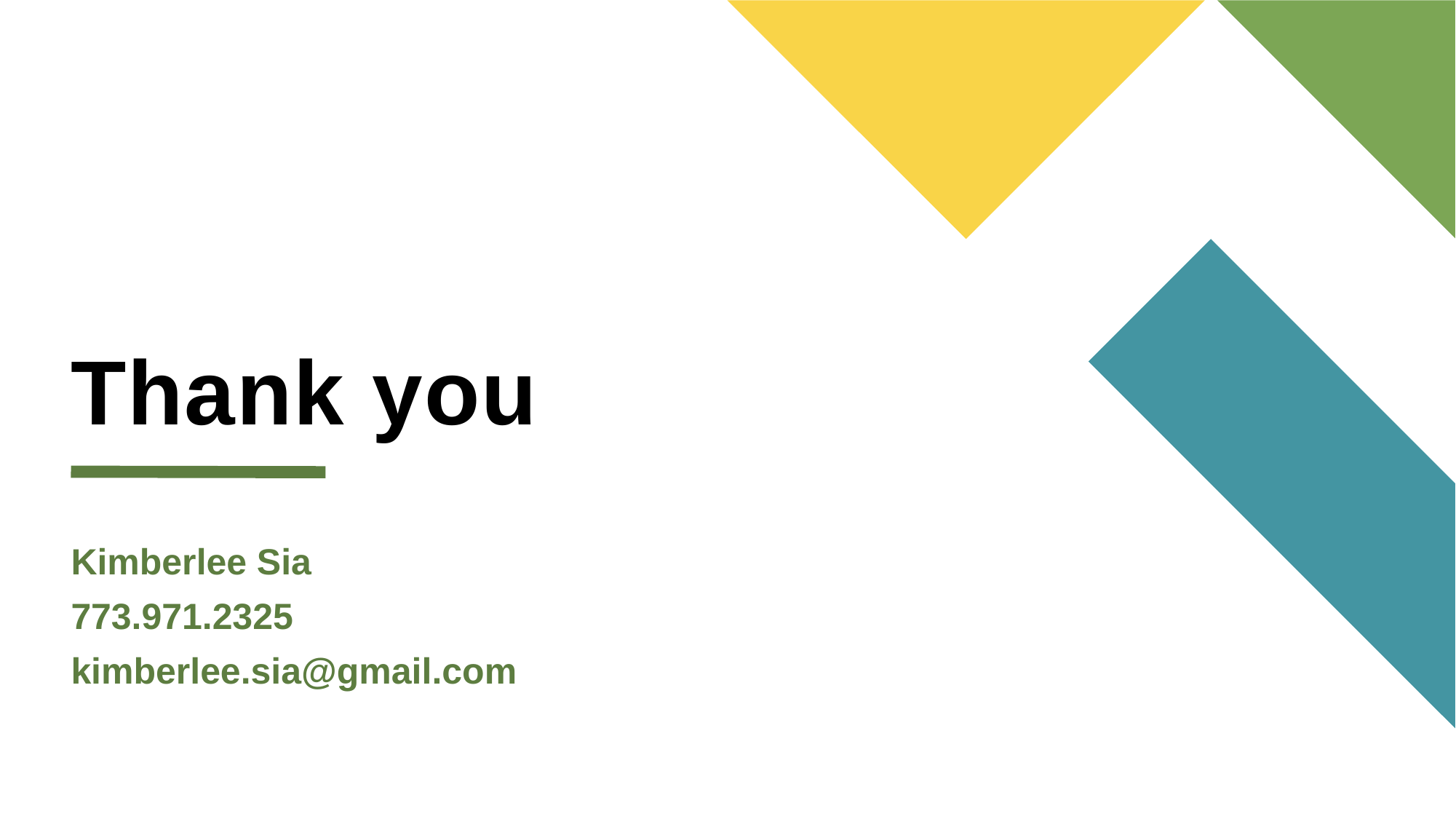

# Thank you
Kimberlee Sia
773.971.2325
kimberlee.sia@gmail.com